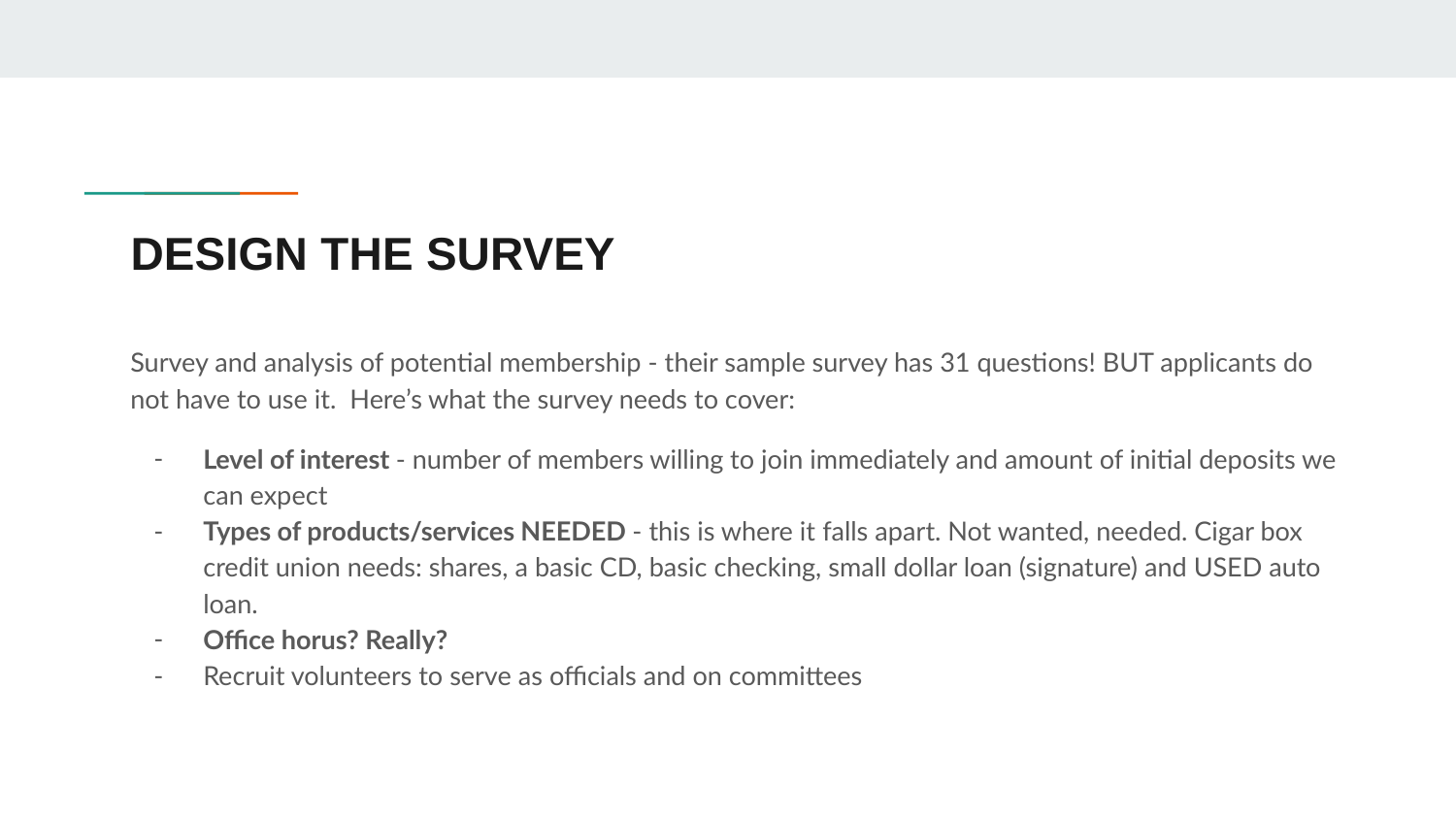

# DESIGN THE SURVEY

Survey and analysis of potential membership - their sample survey has 31 questions! BUT applicants do not have to use it.  Here’s what the survey needs to cover:
Level of interest - number of members willing to join immediately and amount of initial deposits we can expect
Types of products/services NEEDED - this is where it falls apart. Not wanted, needed. Cigar box credit union needs: shares, a basic CD, basic checking, small dollar loan (signature) and USED auto loan.
Office horus? Really?
Recruit volunteers to serve as officials and on committees